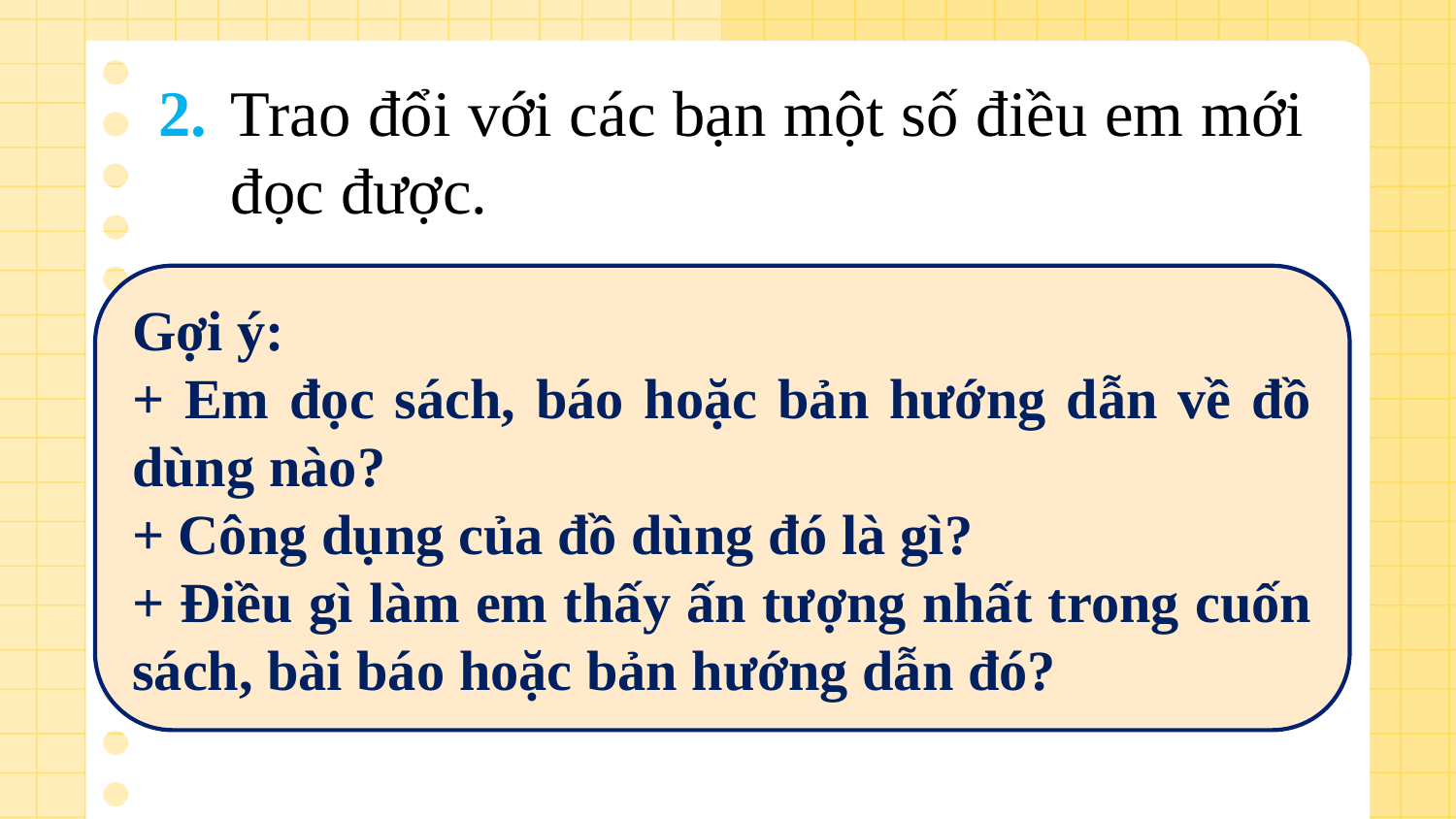

Trao đổi với các bạn một số điều em mới đọc được.
2.
Gợi ý:
+ Em đọc sách, báo hoặc bản hướng dẫn về đồ dùng nào?
+ Công dụng của đồ dùng đó là gì?
+ Điều gì làm em thấy ấn tượng nhất trong cuốn sách, bài báo hoặc bản hướng dẫn đó?